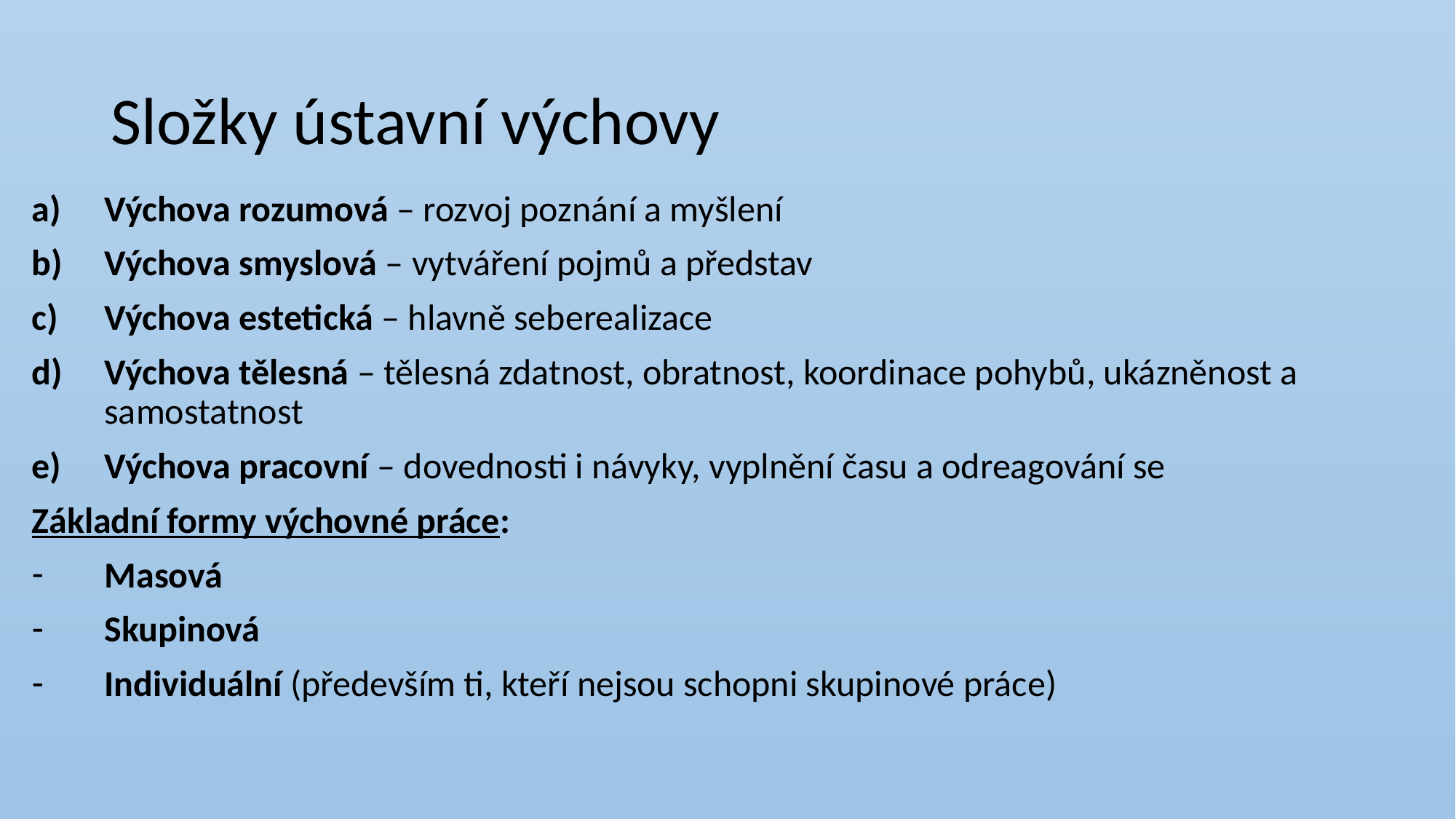

# Složky ústavní výchovy
Výchova rozumová – rozvoj poznání a myšlení
Výchova smyslová – vytváření pojmů a představ
Výchova estetická – hlavně seberealizace
Výchova tělesná – tělesná zdatnost, obratnost, koordinace pohybů, ukázněnost a samostatnost
Výchova pracovní – dovednosti i návyky, vyplnění času a odreagování se
Základní formy výchovné práce:
Masová
Skupinová
Individuální (především ti, kteří nejsou schopni skupinové práce)